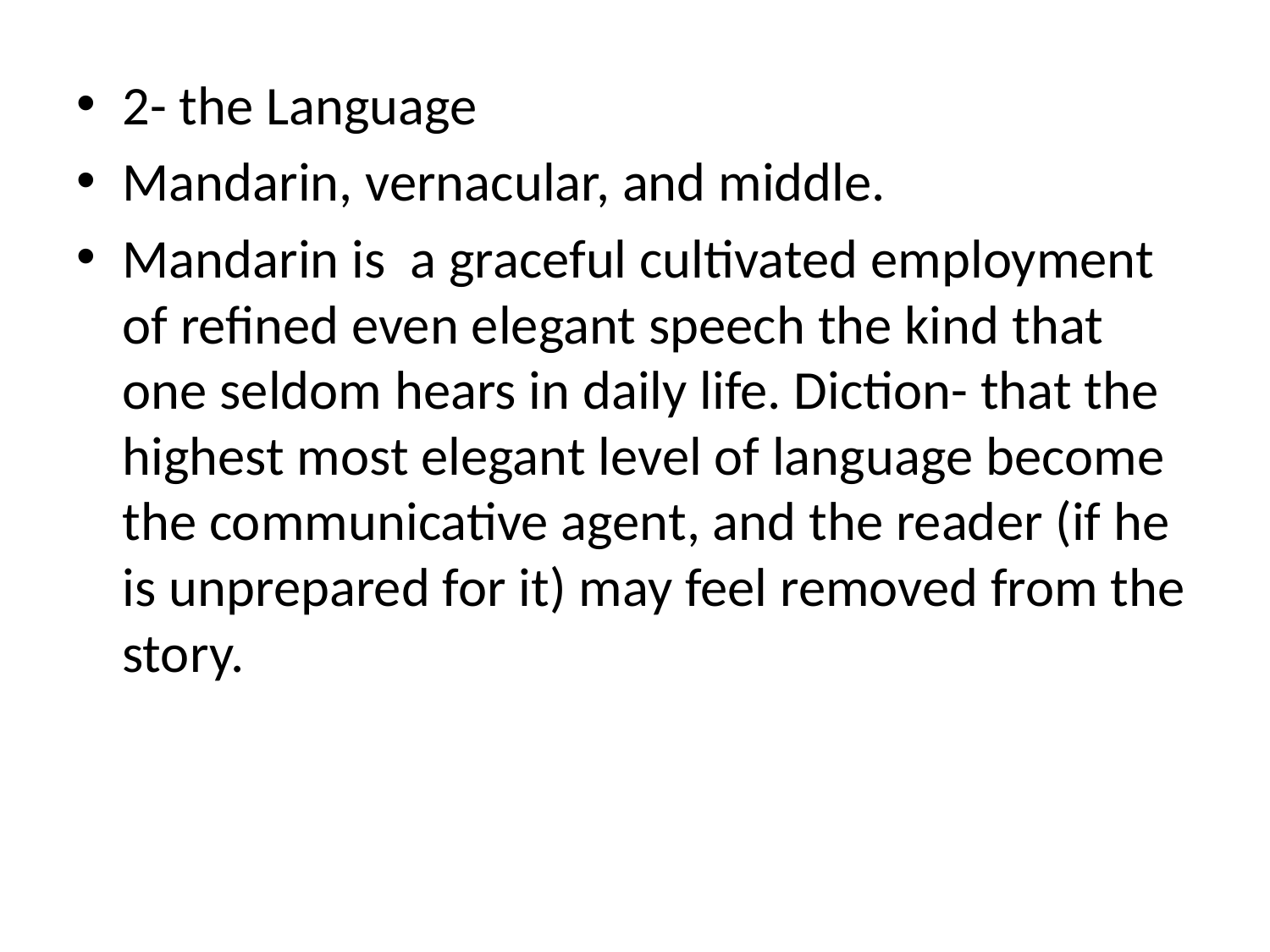

2- the Language
Mandarin, vernacular, and middle.
Mandarin is  a graceful cultivated employment of refined even elegant speech the kind that one seldom hears in daily life. Diction- that the highest most elegant level of language become the communicative agent, and the reader (if he is unprepared for it) may feel removed from the story.